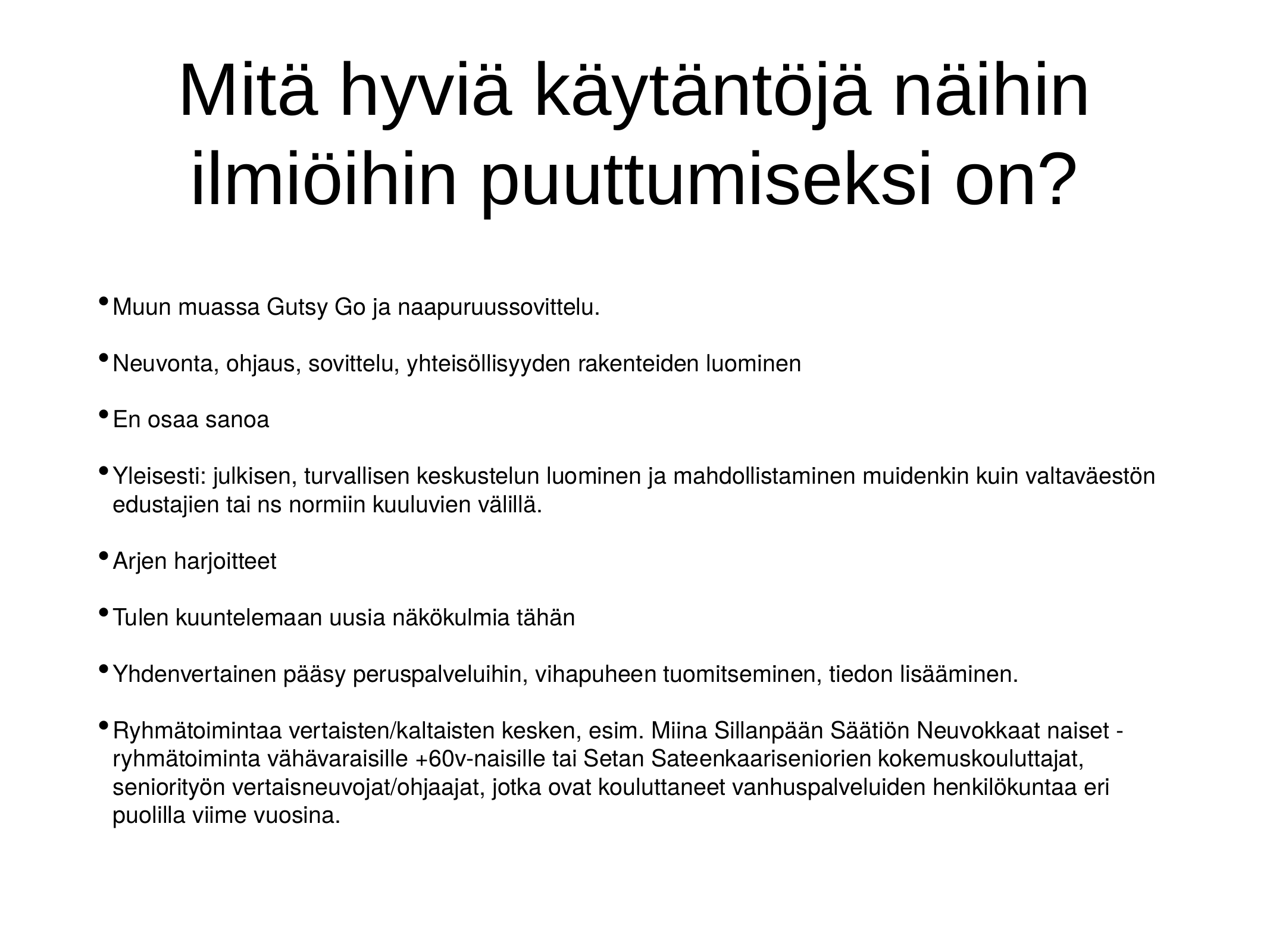

# Mitä hyviä käytäntöjä näihin ilmiöihin puuttumiseksi on?
Muun muassa Gutsy Go ja naapuruussovittelu.

Neuvonta, ohjaus, sovittelu, yhteisöllisyyden rakenteiden luominen

En osaa sanoa

Yleisesti: julkisen, turvallisen keskustelun luominen ja mahdollistaminen muidenkin kuin valtaväestön edustajien tai ns normiin kuuluvien välillä.

Arjen harjoitteet

Tulen kuuntelemaan uusia näkökulmia tähän

Yhdenvertainen pääsy peruspalveluihin, vihapuheen tuomitseminen, tiedon lisääminen.

Ryhmätoimintaa vertaisten/kaltaisten kesken, esim. Miina Sillanpään Säätiön Neuvokkaat naiset -ryhmätoiminta vähävaraisille +60v-naisille tai Setan Sateenkaariseniorien kokemuskouluttajat, seniorityön vertaisneuvojat/ohjaajat, jotka ovat kouluttaneet vanhuspalveluiden henkilökuntaa eri puolilla viime vuosina.